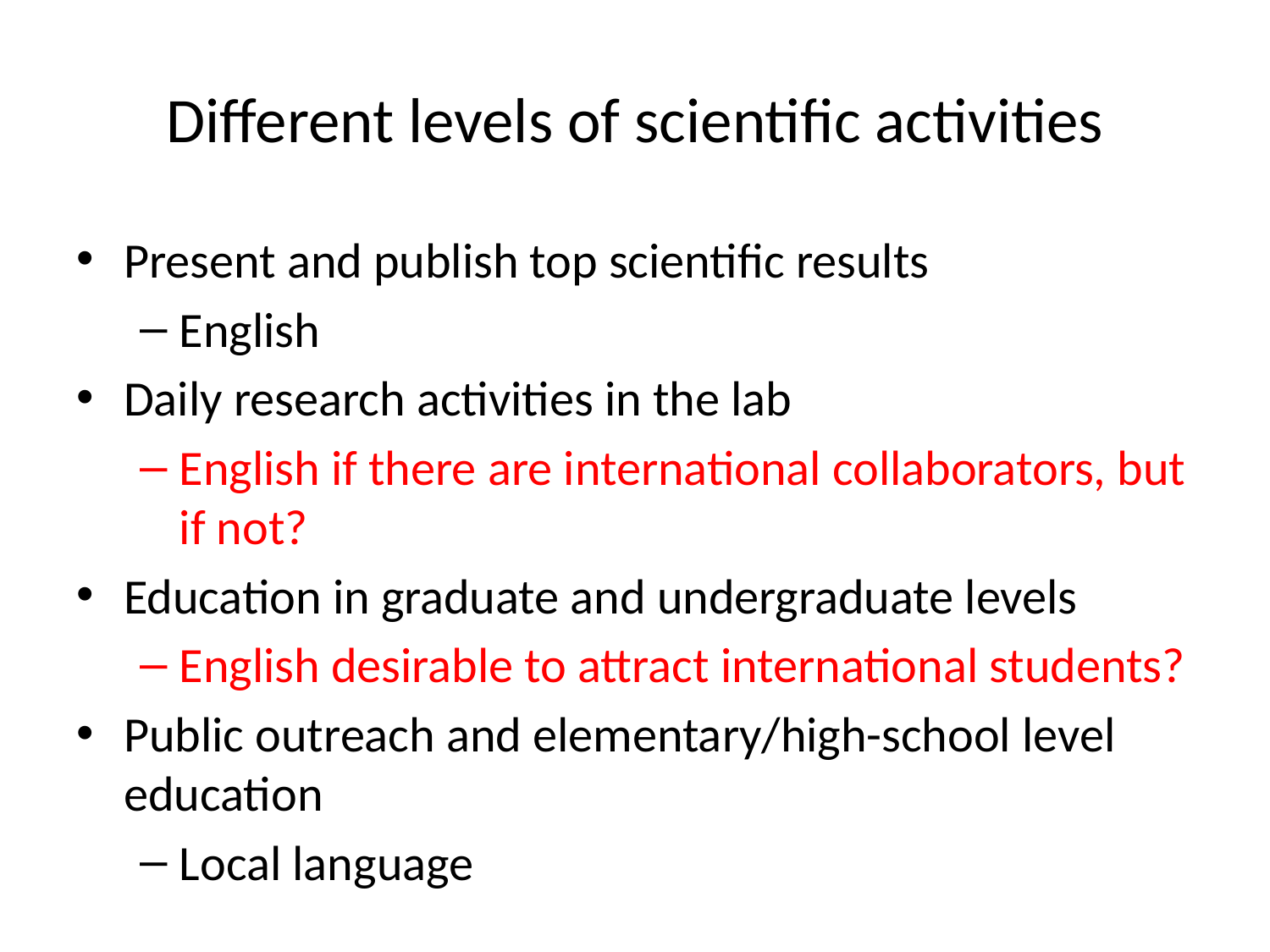

# Different levels of scientific activities
Present and publish top scientific results
English
Daily research activities in the lab
English if there are international collaborators, but if not?
Education in graduate and undergraduate levels
English desirable to attract international students?
Public outreach and elementary/high-school level education
Local language